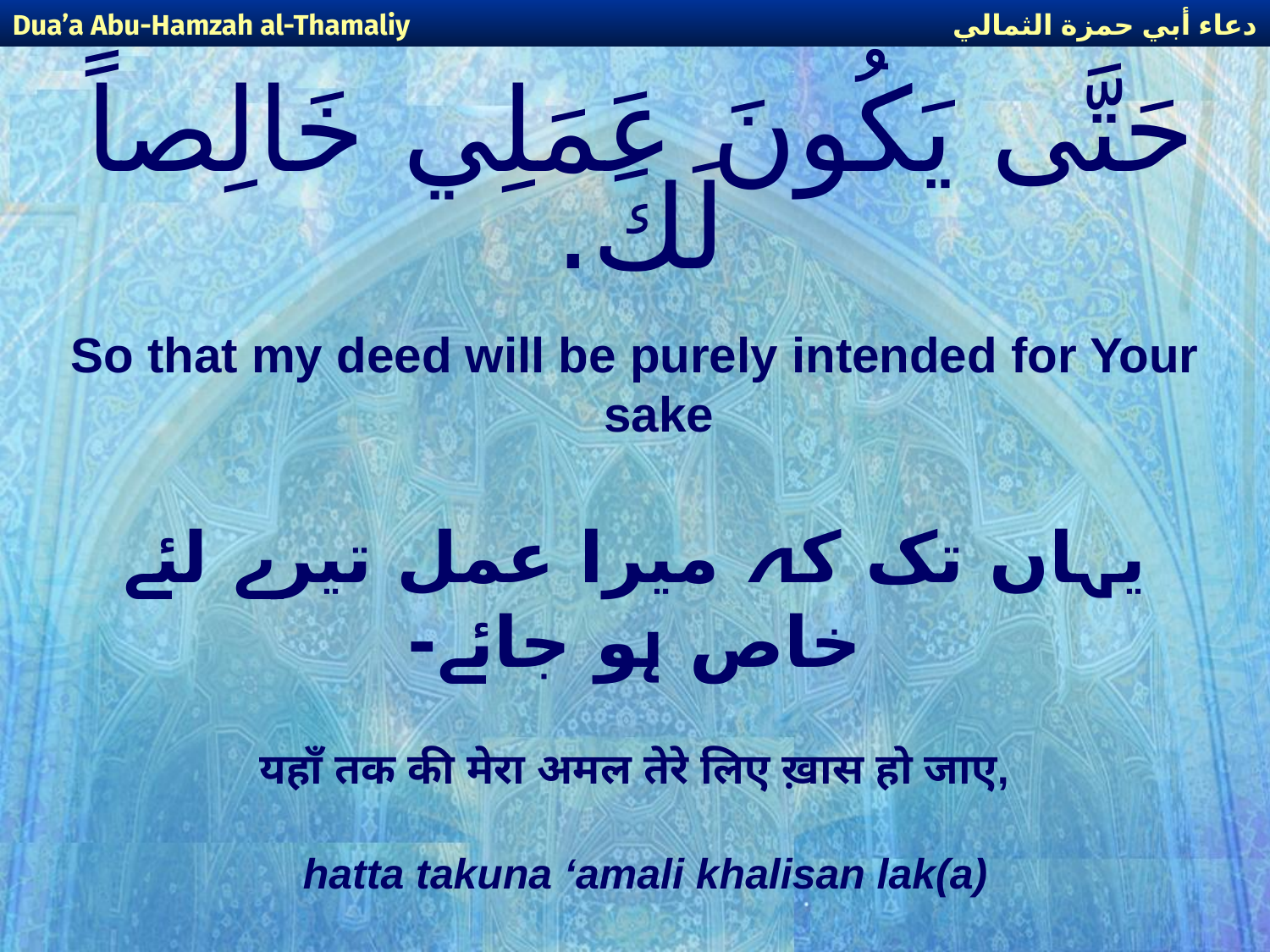

دعاء أبي حمزة الثمالي
Dua’a Abu-Hamzah al-Thamaliy
# حَتَّى يَكُونَ عَمَلِي خَالِصاً لَكَ.
So that my deed will be purely intended for Your sake
یہاں تک کہ میرا عمل تیرے لئے خاص ہو جائے-
यहाँ तक की मेरा अमल तेरे लिए ख़ास हो जाए,
hatta takuna ‘amali khalisan lak(a)